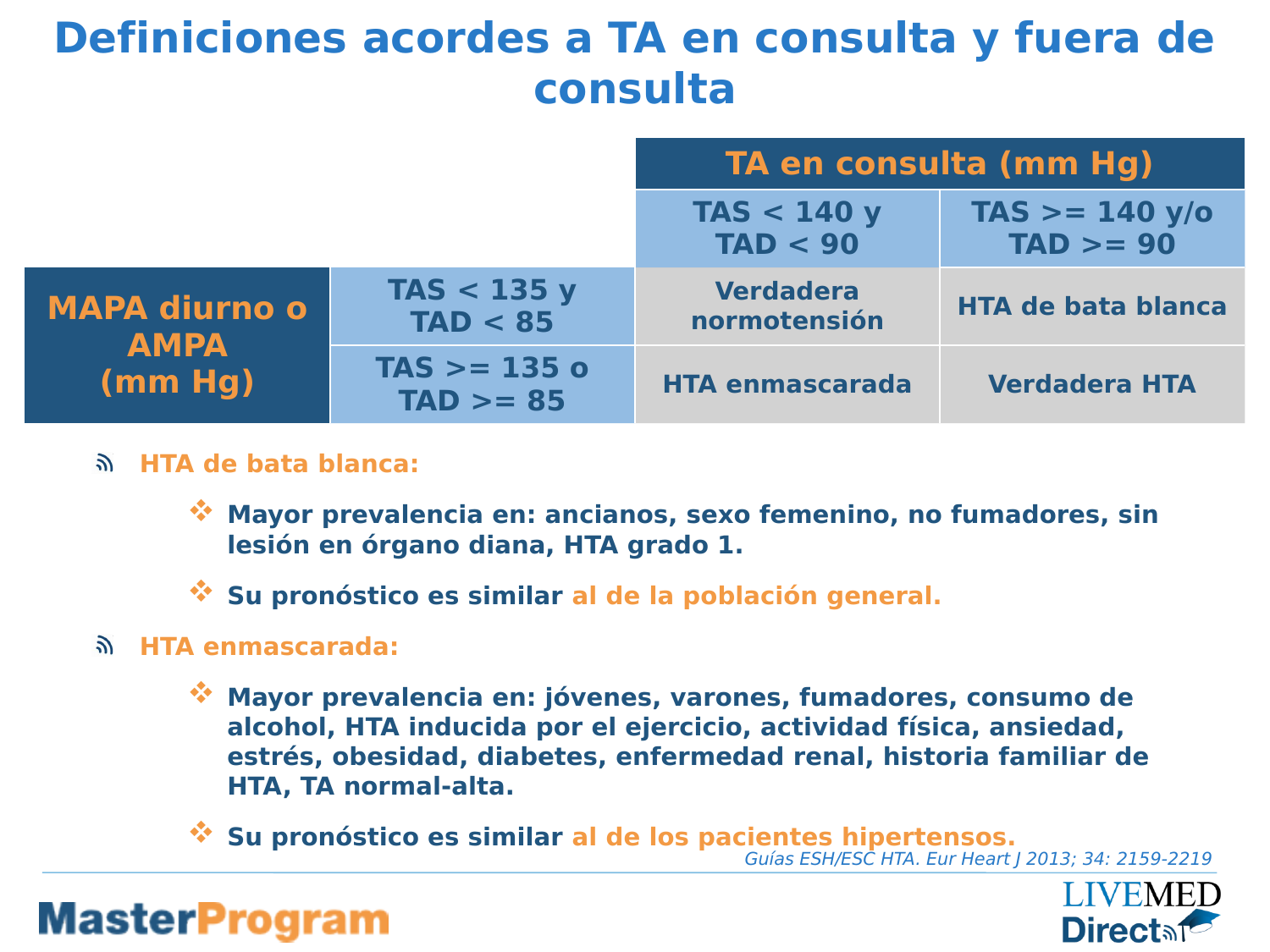

# Definiciones acordes a TA en consulta y fuera de consulta
|  |  | TA en consulta (mm Hg) |  |
| --- | --- | --- | --- |
|  |  | TAS < 140 y TAD < 90 | TAS >= 140 y/o TAD >= 90 |
| MAPA diurno o AMPA (mm Hg) | TAS < 135 y TAD < 85 | Verdadera normotensión | HTA de bata blanca |
|  | TAS >= 135 o TAD >= 85 | HTA enmascarada | Verdadera HTA |
HTA de bata blanca:
Mayor prevalencia en: ancianos, sexo femenino, no fumadores, sin lesión en órgano diana, HTA grado 1.
Su pronóstico es similar al de la población general.
HTA enmascarada:
Mayor prevalencia en: jóvenes, varones, fumadores, consumo de alcohol, HTA inducida por el ejercicio, actividad física, ansiedad, estrés, obesidad, diabetes, enfermedad renal, historia familiar de HTA, TA normal-alta.
Su pronóstico es similar al de los pacientes hipertensos.
Guías ESH/ESC HTA. Eur Heart J 2013; 34: 2159-2219